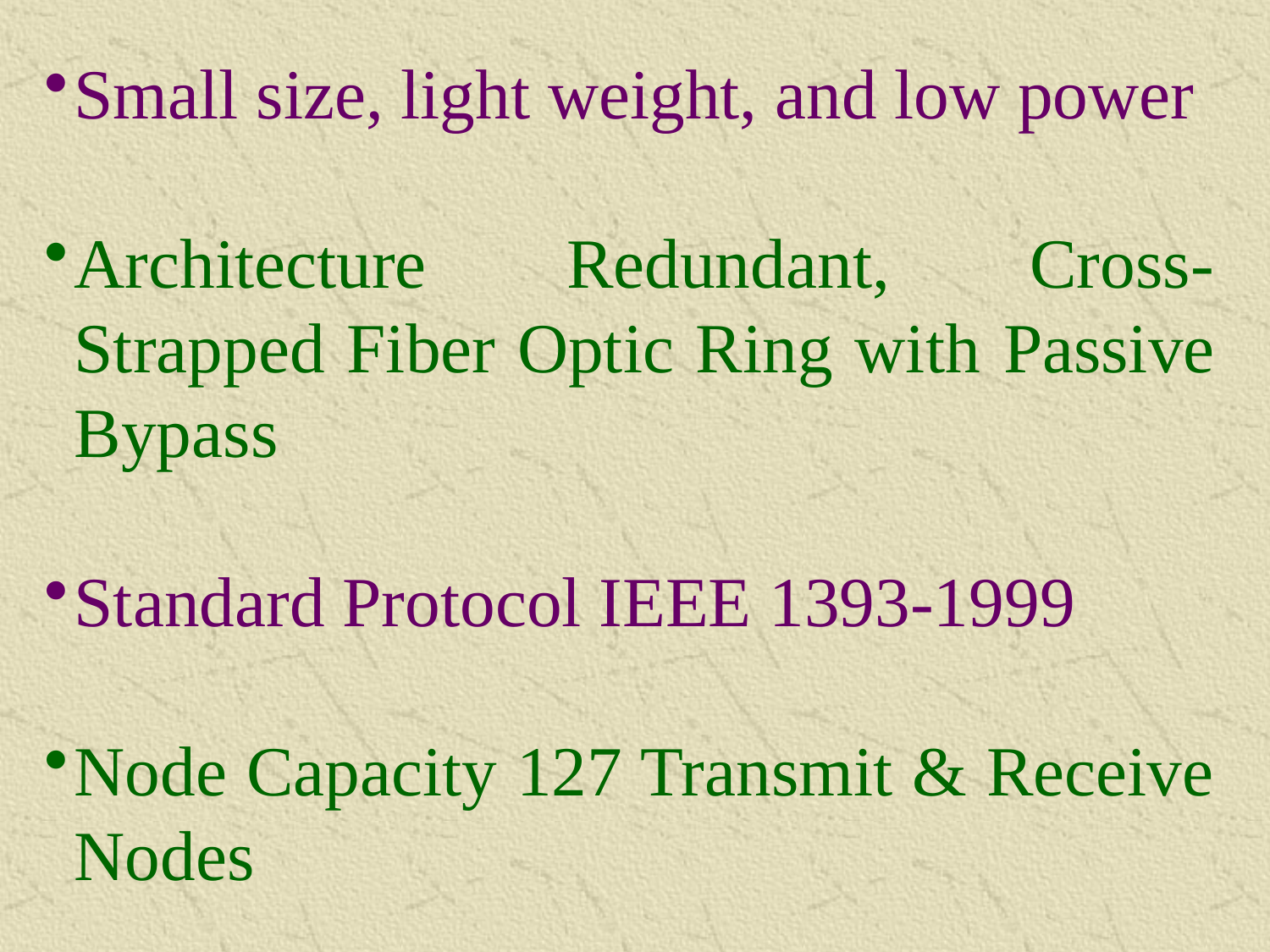

Small size, light weight, and low power

Architecture Redundant, Cross-Strapped Fiber Optic Ring with Passive Bypass

Standard Protocol IEEE 1393-1999

Node Capacity 127 Transmit & Receive Nodes